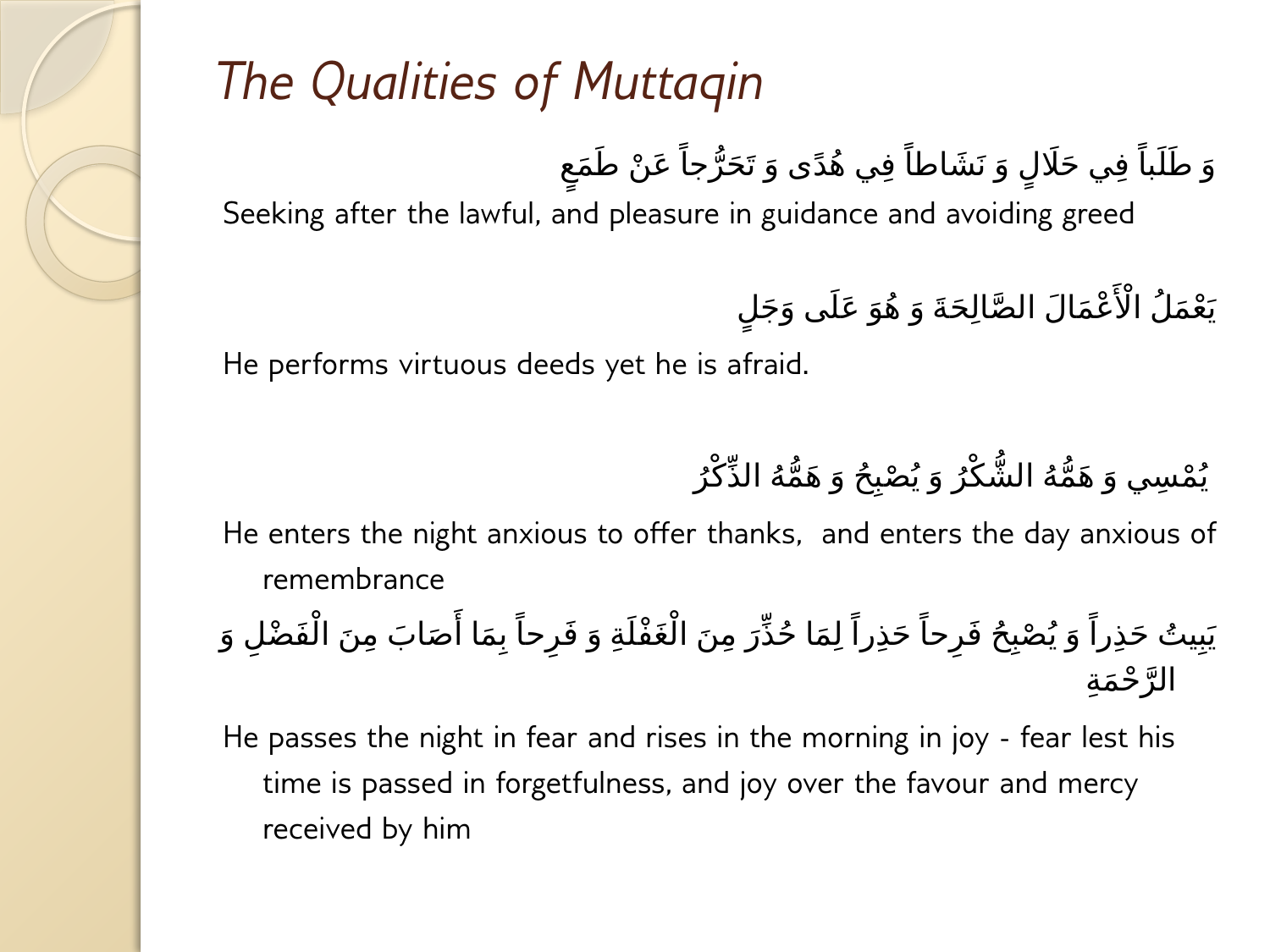

# The Qualities of Muttaqin
وَ طَلَباً فِي حَلَالٍ وَ نَشَاطاً فِي هُدًى وَ تَحَرُّجاً عَنْ طَمَعٍ
Seeking after the lawful, and pleasure in guidance and avoiding greed
يَعْمَلُ الْأَعْمَالَ الصَّالِحَةَ وَ هُوَ عَلَى وَجَلٍ
He performs virtuous deeds yet he is afraid.

 يُمْسِي وَ هَمُّهُ الشُّكْرُ وَ يُصْبِحُ وَ هَمُّهُ الذِّكْرُ
He enters the night anxious to offer thanks,  and enters the day anxious of remembrance
يَبِيتُ حَذِراً وَ يُصْبِحُ فَرِحاً حَذِراً لِمَا حُذِّرَ مِنَ الْغَفْلَةِ وَ فَرِحاً بِمَا أَصَابَ مِنَ الْفَضْلِ وَ الرَّحْمَةِ
He passes the night in fear and rises in the morning in joy - fear lest his time is passed in forgetfulness, and joy over the favour and mercy received by him